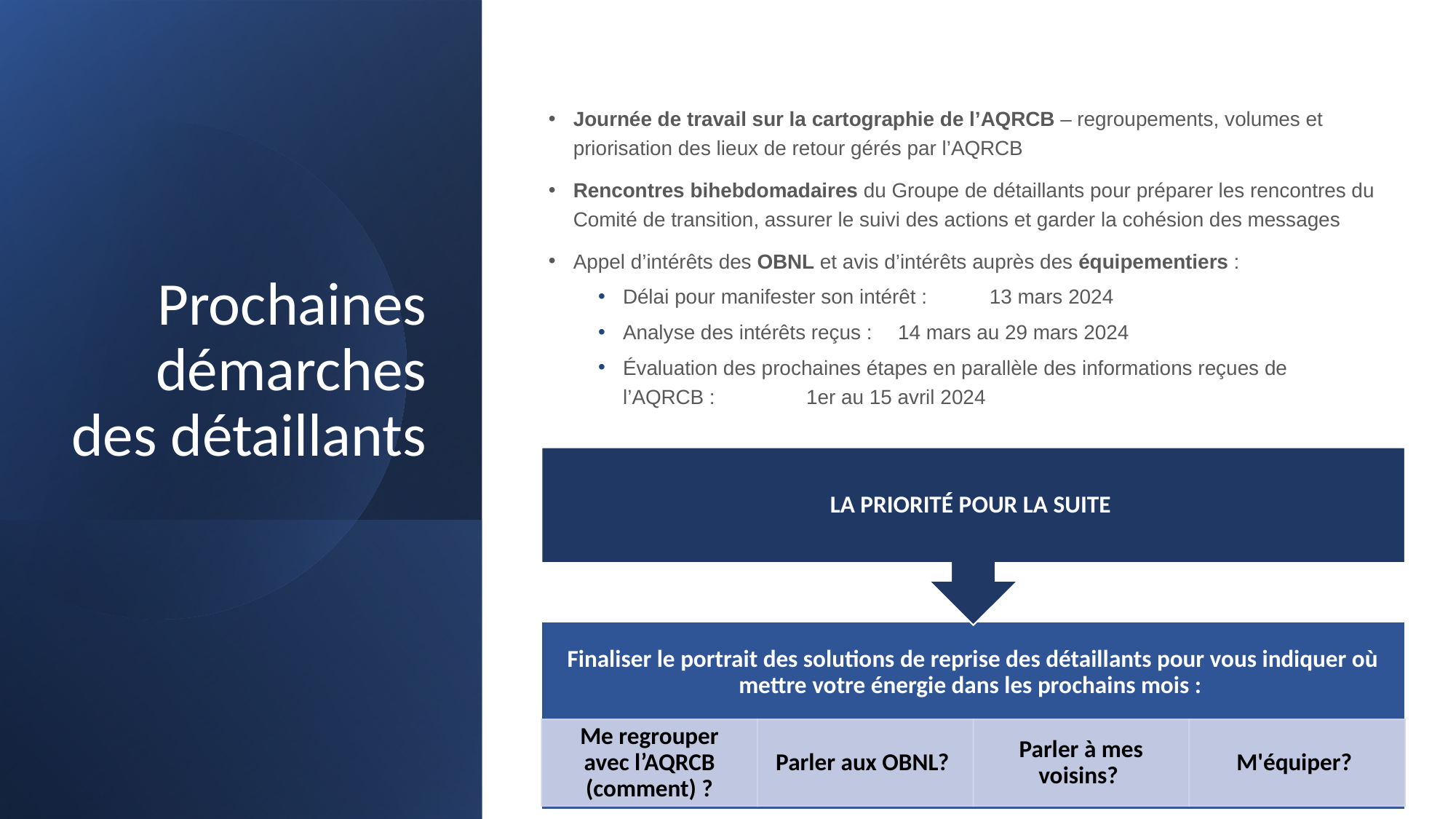

# Prochaines démarches des détaillants
Journée de travail sur la cartographie de l’AQRCB – regroupements, volumes et priorisation des lieux de retour gérés par l’AQRCB
Rencontres bihebdomadaires du Groupe de détaillants pour préparer les rencontres du Comité de transition, assurer le suivi des actions et garder la cohésion des messages
Appel d’intérêts des OBNL et avis d’intérêts auprès des équipementiers :
Délai pour manifester son intérêt : 	13 mars 2024
Analyse des intérêts reçus : 		14 mars au 29 mars 2024
Évaluation des prochaines étapes en parallèle des informations reçues de l’AQRCB : 			1er au 15 avril 2024

Finaliser le portrait des solutions de reprise des détaillants pour vous indiquer où mettre votre énergie dans les prochains mois :
Me regrouper avec l’AQRCB (comment) ?
Parler aux OBNL?
Parler à mes voisins?
M'équiper?
LA PRIORITÉ POUR LA SUITE